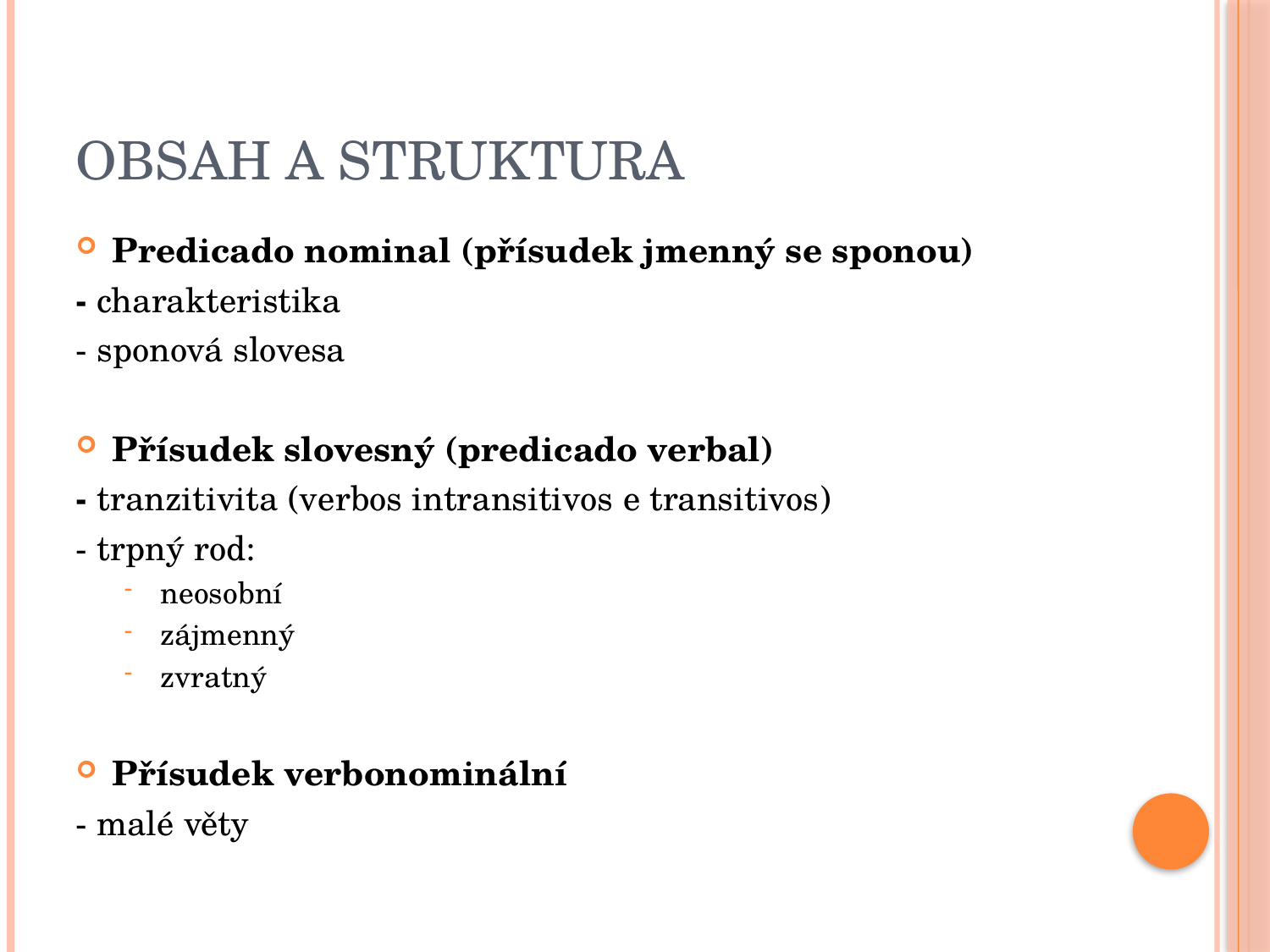

# OBSAH A STRUKTURA
Predicado nominal (přísudek jmenný se sponou)
- charakteristika
- sponová slovesa

Přísudek slovesný (predicado verbal)
- tranzitivita (verbos intransitivos e transitivos)
- trpný rod:
neosobní
zájmenný
zvratný

Přísudek verbonominální
- malé věty